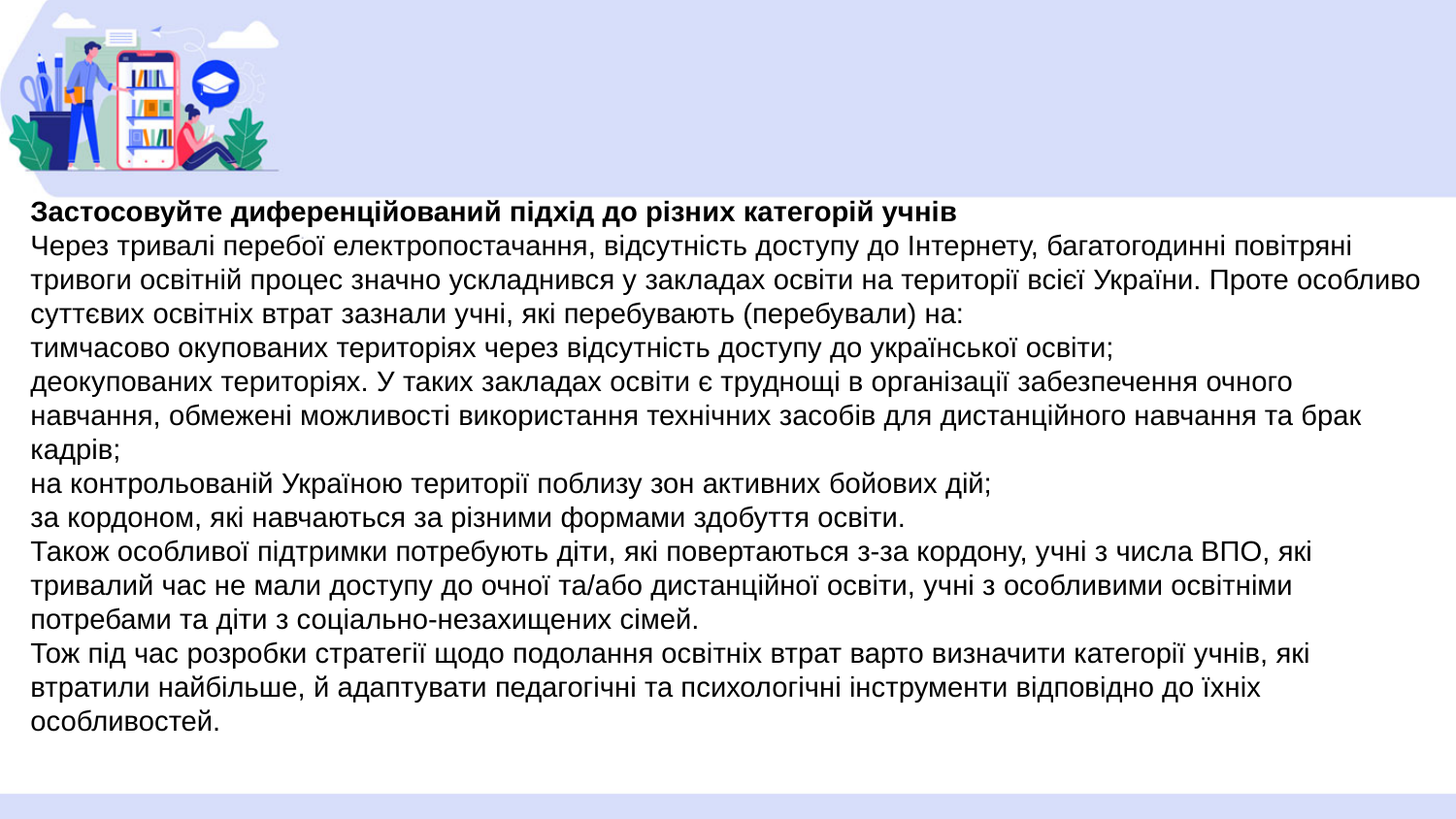

Застосовуйте диференційований підхід до різних категорій учнів
Через тривалі перебої електропостачання, відсутність доступу до Інтернету, багатогодинні повітряні тривоги освітній процес значно ускладнився у закладах освіти на території всієї України. Проте особливо суттєвих освітніх втрат зазнали учні, які перебувають (перебували) на:
тимчасово окупованих територіях через відсутність доступу до української освіти;
деокупованих територіях. У таких закладах освіти є труднощі в організації забезпечення очного навчання, обмежені можливості використання технічних засобів для дистанційного навчання та брак кадрів;
на контрольованій Україною території поблизу зон активних бойових дій;
за кордоном, які навчаються за різними формами здобуття освіти.
Також особливої підтримки потребують діти, які повертаються з-за кордону, учні з числа ВПО, які тривалий час не мали доступу до очної та/або дистанційної освіти, учні з особливими освітніми потребами та діти з соціально-незахищених сімей.
Тож під час розробки стратегії щодо подолання освітніх втрат варто визначити категорії учнів, які втратили найбільше, й адаптувати педагогічні та психологічні інструменти відповідно до їхніх особливостей.